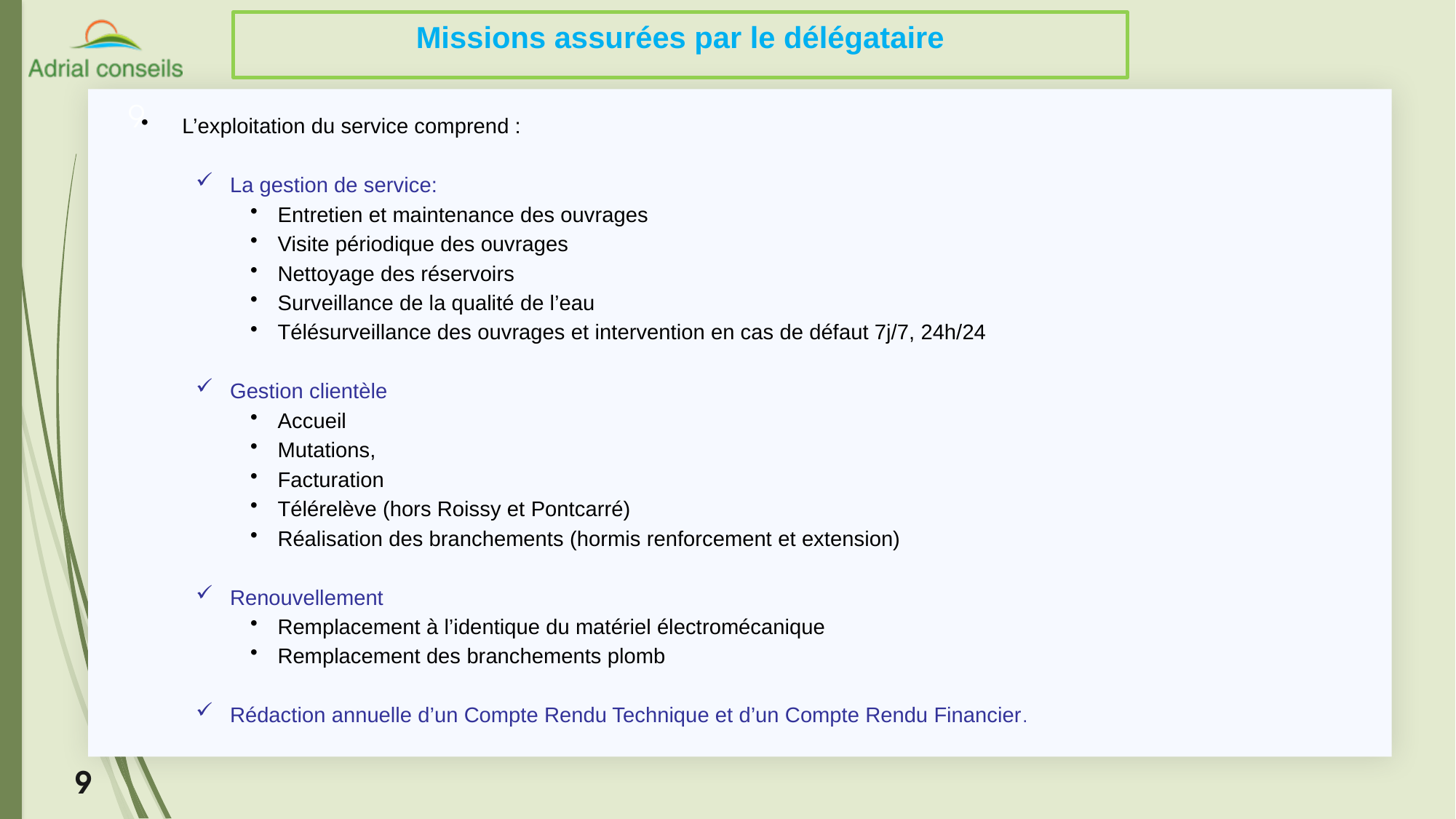

# Missions assurées par le délégataire
9
L’exploitation du service comprend :

La gestion de service:
Entretien et maintenance des ouvrages
Visite périodique des ouvrages
Nettoyage des réservoirs
Surveillance de la qualité de l’eau
Télésurveillance des ouvrages et intervention en cas de défaut 7j/7, 24h/24

Gestion clientèle
Accueil
Mutations,
Facturation
Télérelève (hors Roissy et Pontcarré)
Réalisation des branchements (hormis renforcement et extension)

Renouvellement
Remplacement à l’identique du matériel électromécanique
Remplacement des branchements plomb

Rédaction annuelle d’un Compte Rendu Technique et d’un Compte Rendu Financier.

9